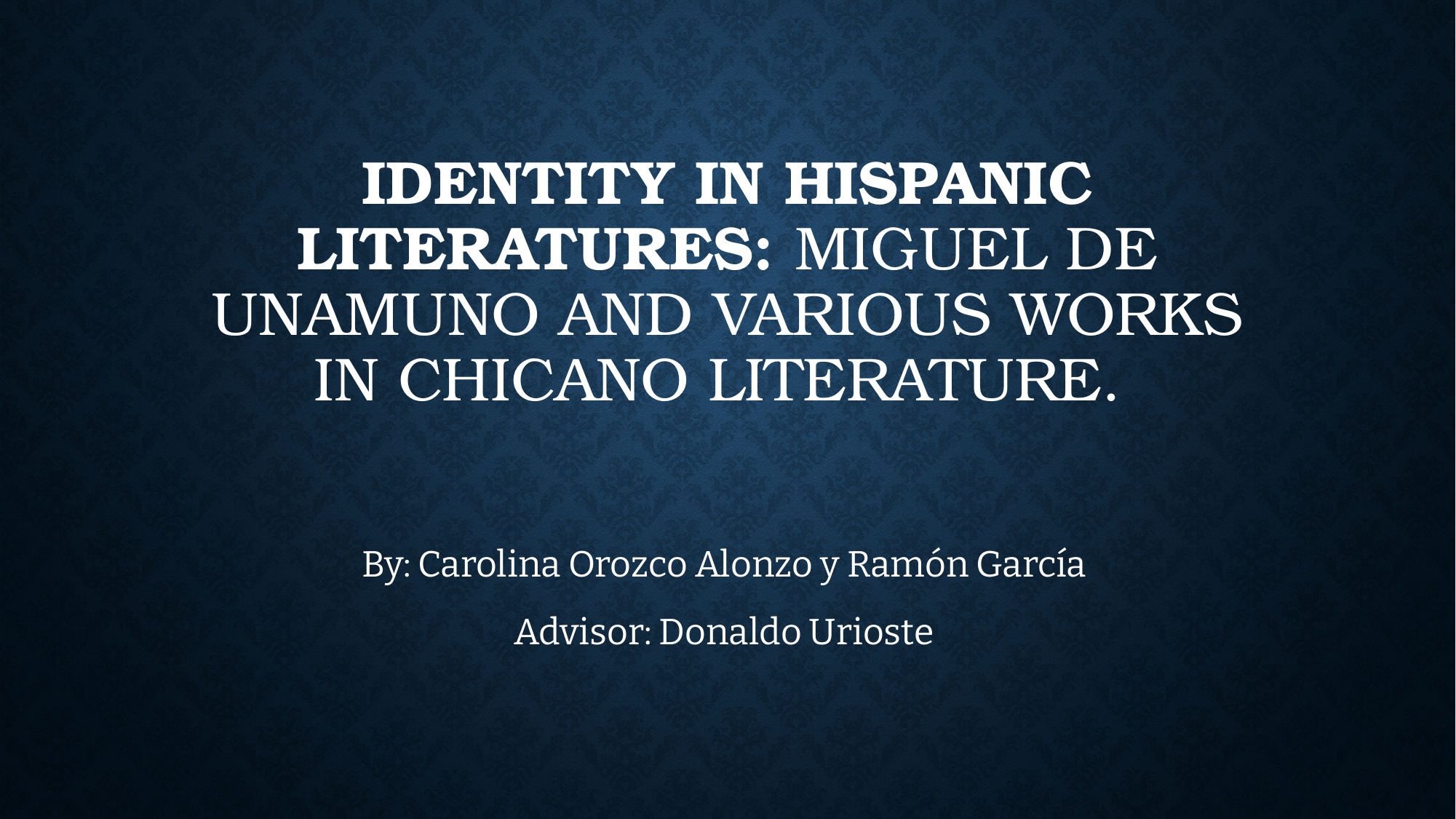

# IDENTITY IN HISPANIC LITERATURES: MIGUEL DE UNAMUNO AND VARIOUS WORKS IN CHICANO LITERATURE.

By: Carolina Orozco Alonzo y Ramón García
Advisor: Donaldo Urioste